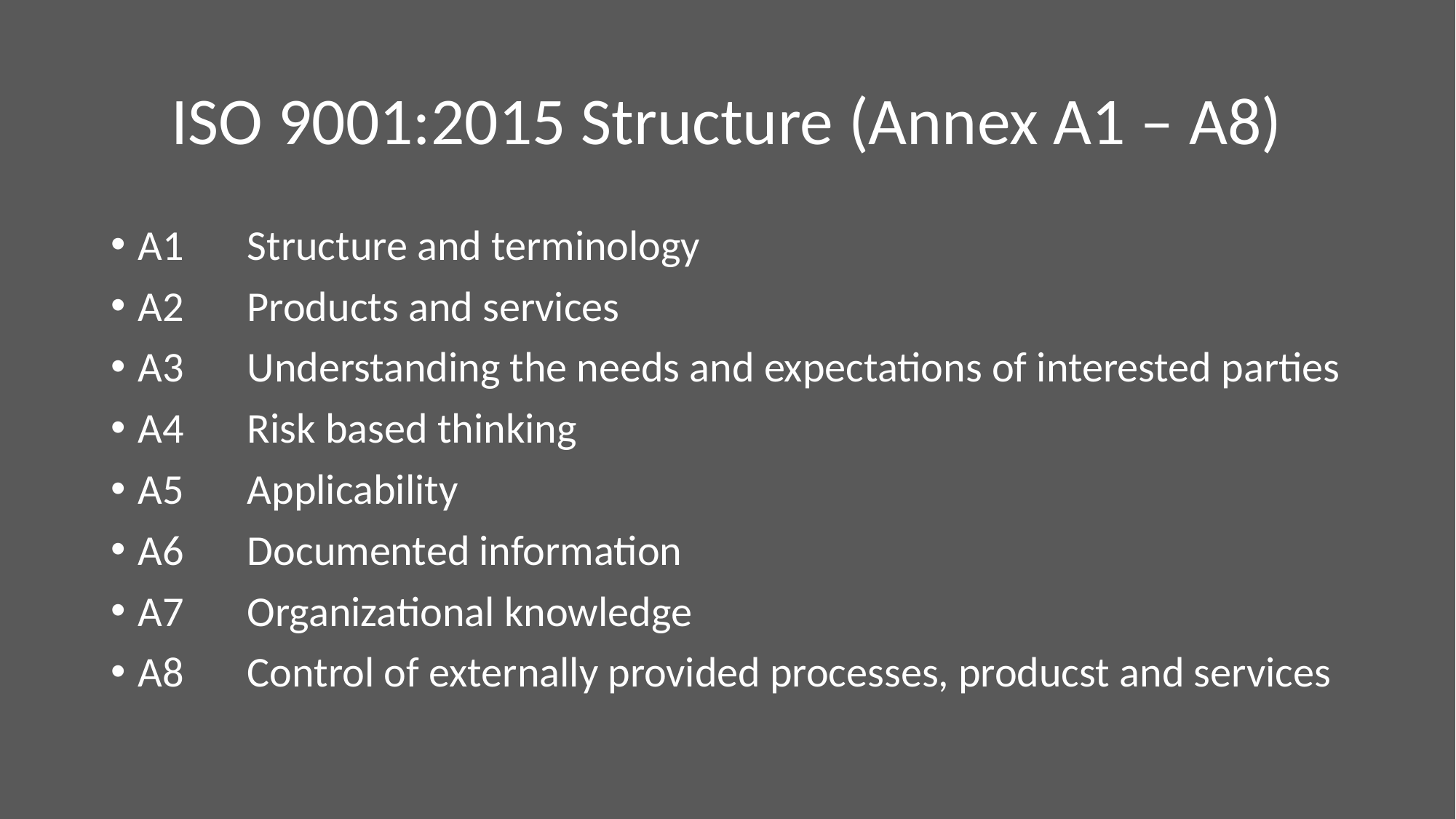

# ISO 9001:2015 Structure (Annex A1 – A8)
A1	Structure and terminology
A2	Products and services
A3	Understanding the needs and expectations of interested parties
A4	Risk based thinking
A5	Applicability
A6	Documented information
A7	Organizational knowledge
A8	Control of externally provided processes, producst and services